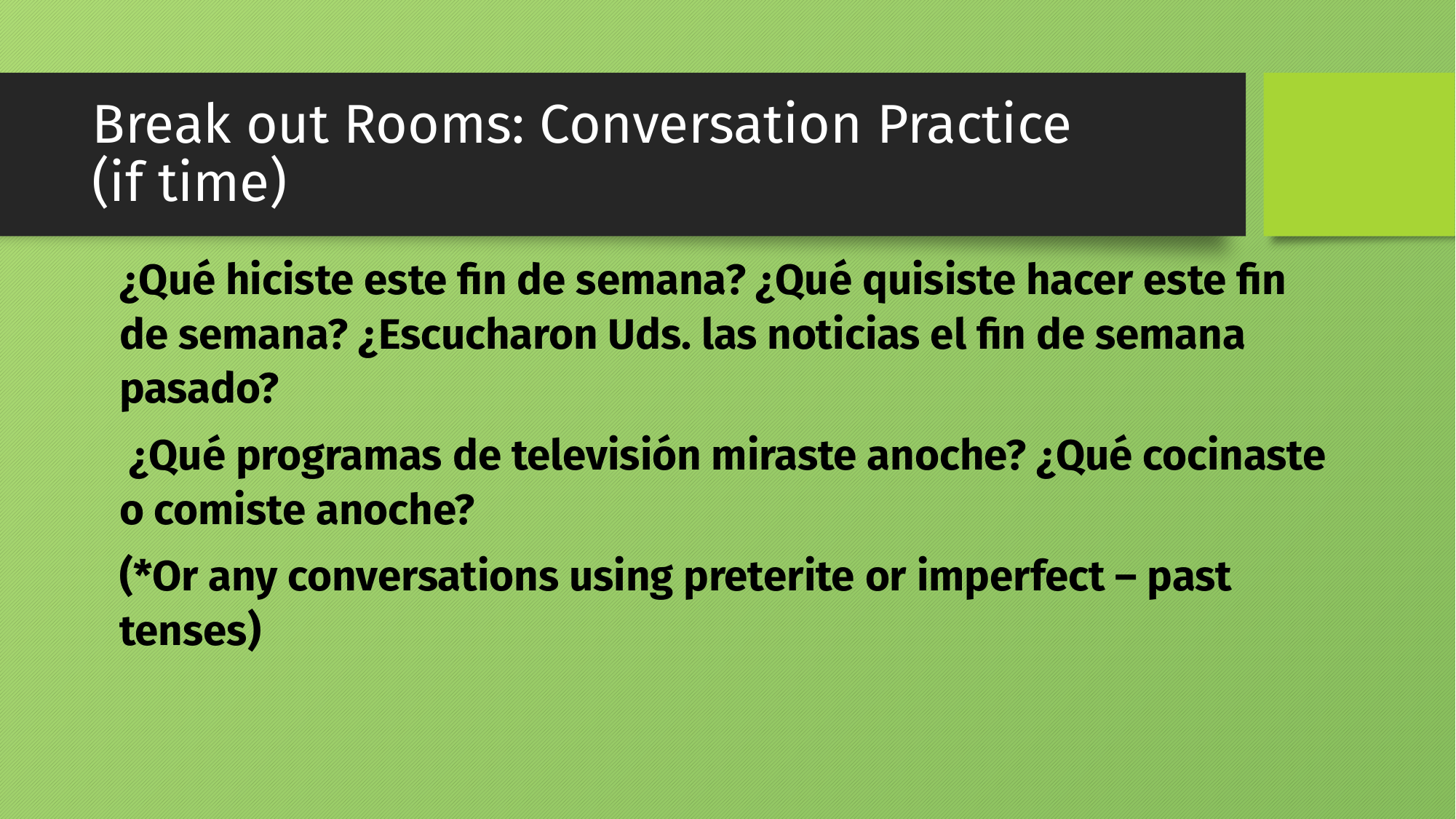

# Break out Rooms: Conversation Practice (if time)
¿Qué hiciste este fin de semana? ¿Qué quisiste hacer este fin de semana? ¿Escucharon Uds. las noticias el fin de semana pasado?
 ¿Qué programas de televisión miraste anoche? ¿Qué cocinaste o comiste anoche?
(*Or any conversations using preterite or imperfect – past tenses)